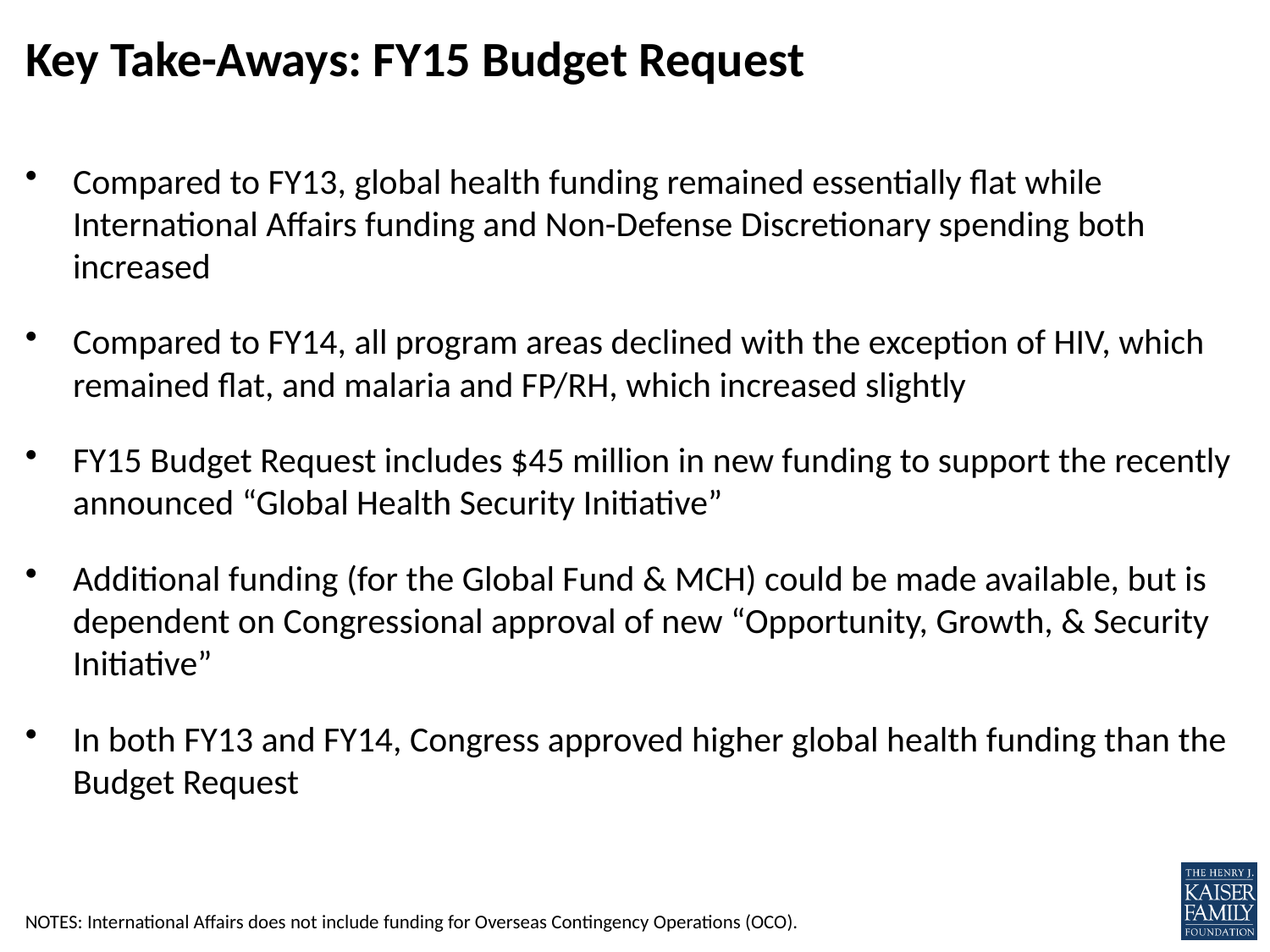

# Key Take-Aways: FY15 Budget Request
Compared to FY13, global health funding remained essentially flat while International Affairs funding and Non-Defense Discretionary spending both increased

Compared to FY14, all program areas declined with the exception of HIV, which remained flat, and malaria and FP/RH, which increased slightly

FY15 Budget Request includes $45 million in new funding to support the recently announced “Global Health Security Initiative”

Additional funding (for the Global Fund & MCH) could be made available, but is dependent on Congressional approval of new “Opportunity, Growth, & Security Initiative”

In both FY13 and FY14, Congress approved higher global health funding than the Budget Request
NOTES: International Affairs does not include funding for Overseas Contingency Operations (OCO).